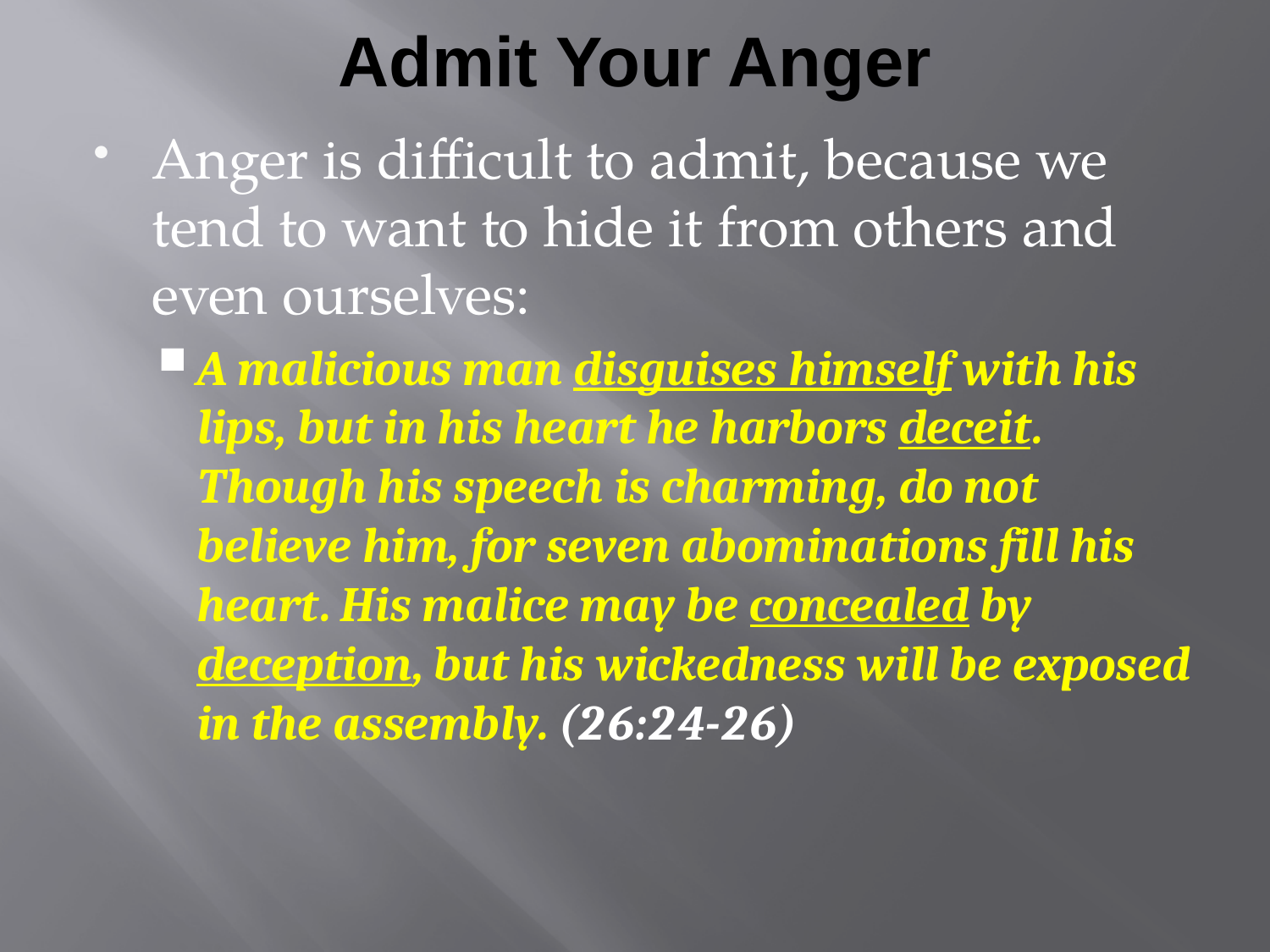

# Admit Your Anger
Anger is difficult to admit, because we tend to want to hide it from others and even ourselves:
A malicious man disguises himself with his lips, but in his heart he harbors deceit. Though his speech is charming, do not believe him, for seven abominations fill his heart. His malice may be concealed by deception, but his wickedness will be exposed in the assembly. (26:24-26)